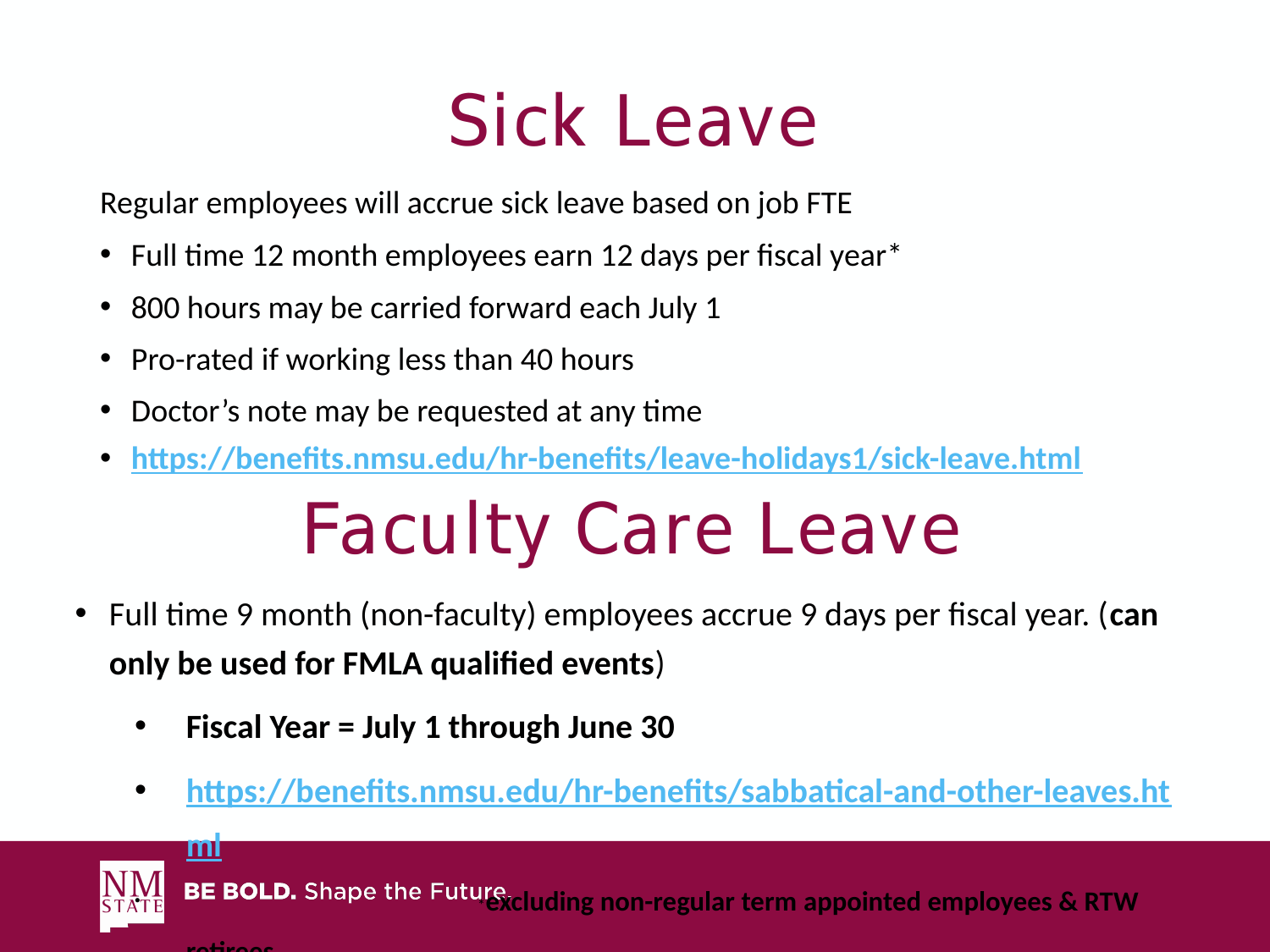

# Sick Leave
Regular employees will accrue sick leave based on job FTE
Full time 12 month employees earn 12 days per fiscal year*
800 hours may be carried forward each July 1
Pro-rated if working less than 40 hours
Doctor’s note may be requested at any time
https://benefits.nmsu.edu/hr-benefits/leave-holidays1/sick-leave.html

Faculty Care Leave
Full time 9 month (non-faculty) employees accrue 9 days per fiscal year. (can only be used for FMLA qualified events)
Fiscal Year = July 1 through June 30
https://benefits.nmsu.edu/hr-benefits/sabbatical-and-other-leaves.html
                                                                                 *excluding non-regular term appointed employees & RTW retirees